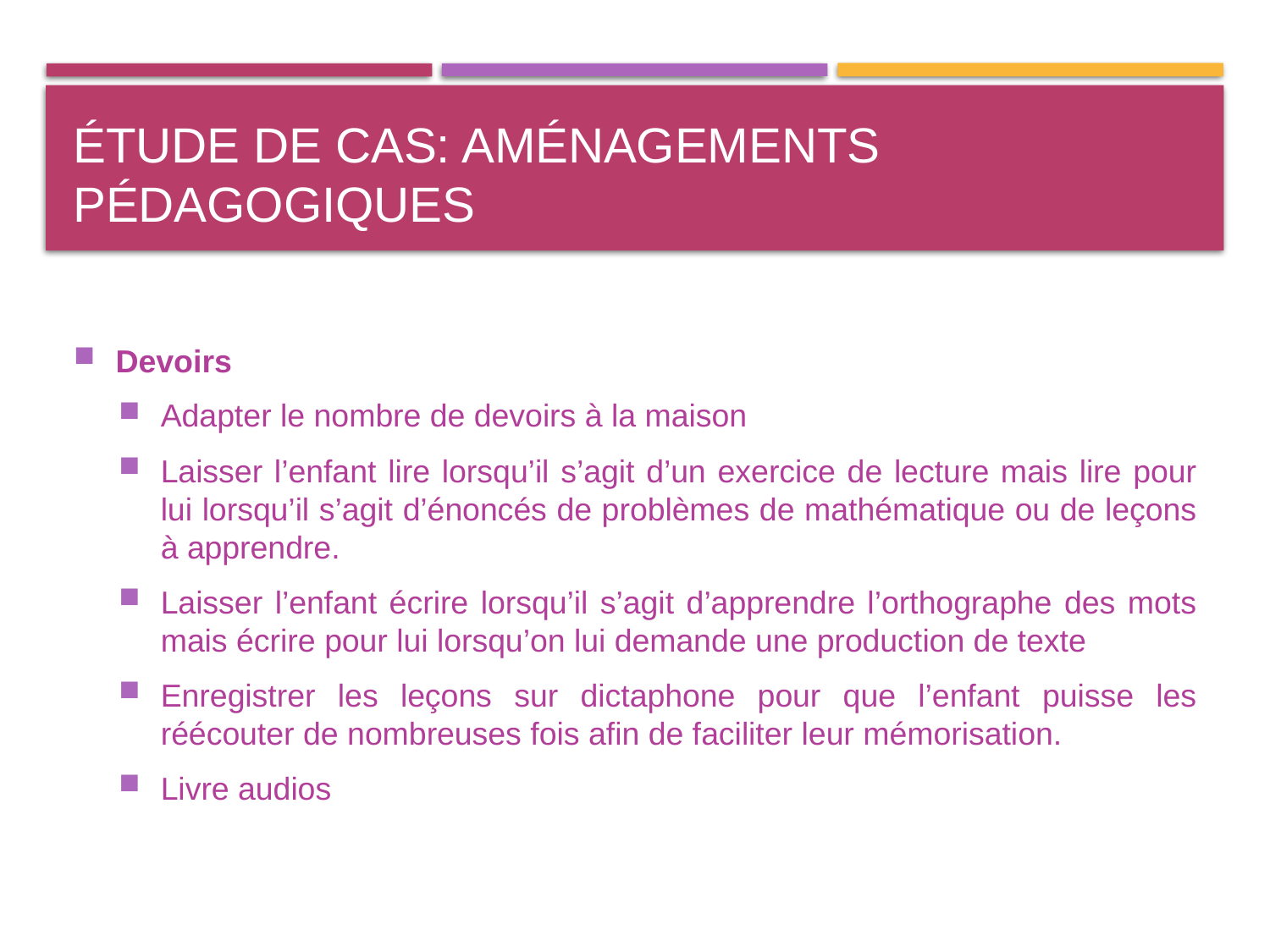

# Étude de cas: aménagements pédagogiques
Devoirs
Adapter le nombre de devoirs à la maison
Laisser l’enfant lire lorsqu’il s’agit d’un exercice de lecture mais lire pour lui lorsqu’il s’agit d’énoncés de problèmes de mathématique ou de leçons à apprendre.
Laisser l’enfant écrire lorsqu’il s’agit d’apprendre l’orthographe des mots mais écrire pour lui lorsqu’on lui demande une production de texte
Enregistrer les leçons sur dictaphone pour que l’enfant puisse les réécouter de nombreuses fois afin de faciliter leur mémorisation.
Livre audios